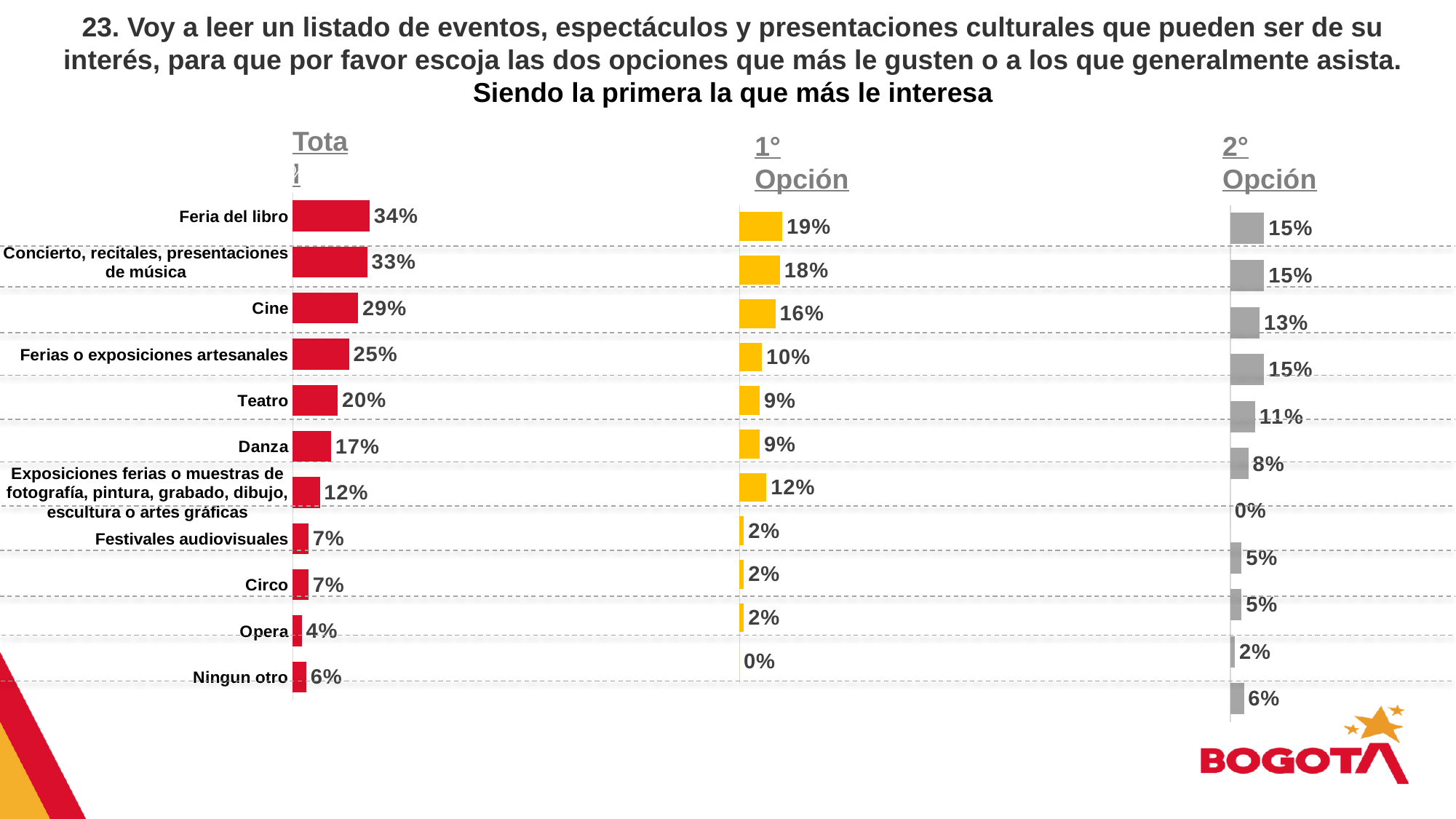

23. Voy a leer un listado de eventos, espectáculos y presentaciones culturales que pueden ser de su interés, para que por favor escoja las dos opciones que más le gusten o a los que generalmente asista. Siendo la primera la que más le interesa
Total
1° Opción
2° Opción

### Chart

| Category | Total |
|---|---|
| Feria del libro | 0.33999999999999997 |
| Concierto, recitales, presentaciones de música | 0.32999999999999996 |
| Cine | 0.29000000000000004 |
| Ferias o exposiciones artesanales | 0.25 |
| Teatro | 0.2 |
| Danza | 0.16999999999999998 |
| Exposiciones ferias o muestras de fotografía, pintura, grabado, dibujo, escultura o artes gráficas | 0.12 |
| Festivales audiovisuales | 0.07 |
| Circo | 0.07 |
| Opera | 0.04 |
| Ningun otro | 0.06 |

### Chart

| Category | 1° Opción |
|---|---|
| Feria del libro | 0.19 |
| Concierto, recitales, presentaciones de música | 0.18 |
| Cine | 0.16 |
| Ferias o exposiciones artesanales | 0.1 |
| Teatro | 0.09 |
| Danza | 0.09 |
| Exposiciones ferias o muestras de fotografía, pintura, grabado, dibujo, escultura o artes gráficas | 0.12 |
| Festivales audiovisuales | 0.02 |
| Circo | 0.02 |
| Opera | 0.02 |
| Ningun otro | 0.0 |

### Chart

| Category | 2° Opción |
|---|---|
| Feria del libro | 0.15 |
| Concierto, recitales, presentaciones de música | 0.15 |
| Cine | 0.13 |
| Ferias o exposiciones artesanales | 0.15 |
| Teatro | 0.11 |
| Danza | 0.08 |
| Exposiciones ferias o muestras de fotografía, pintura, grabado, dibujo, escultura o artes gráficas | 0.0 |
| Festivales audiovisuales | 0.05 |
| Circo | 0.05 |
| Opera | 0.02 |
| Ningun otro | 0.06 |